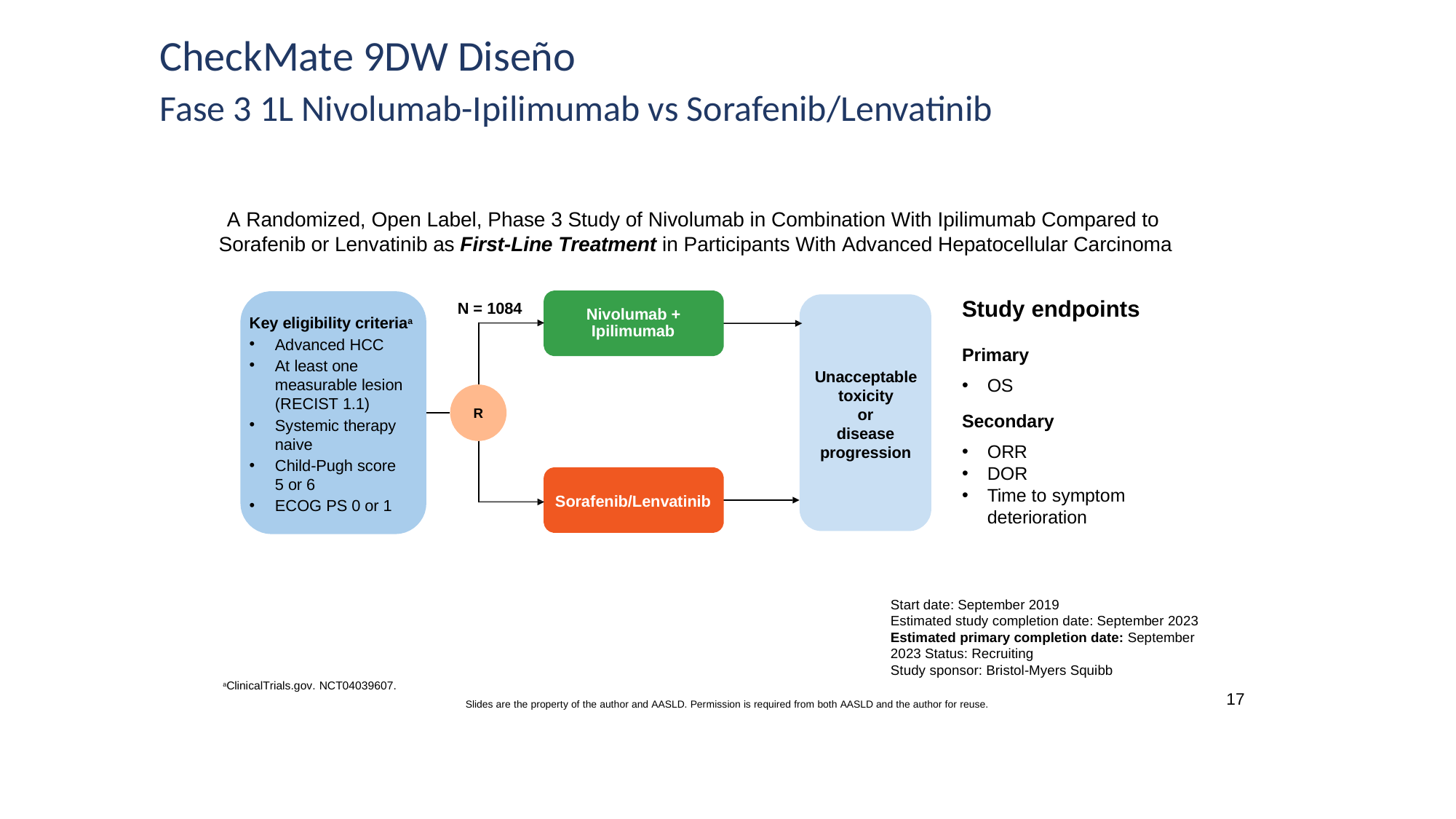

# CheckMate 9DW Diseño Fase 3 1L Nivolumab-Ipilimumab vs Sorafenib/Lenvatinib
A Randomized, Open Label, Phase 3 Study of Nivolumab in Combination With Ipilimumab Compared to Sorafenib or Lenvatinib as First-Line Treatment in Participants With Advanced Hepatocellular Carcinoma

Study endpoints
N = 1084
Nivolumab + Ipilimumab
Key eligibility criteriaa

Advanced HCC
At least one measurable lesion (RECIST 1.1)
Systemic therapy naive
Child-Pugh score 5 or 6
ECOG PS 0 or 1
Primary
OS
Secondary
Unacceptable toxicity
or
disease
progression

R

ORR
DOR
Time to symptom deterioration

Sorafenib/Lenvatinib

Start date: September 2019
Estimated study completion date: September 2023 Estimated primary completion date: September 2023 Status: Recruiting
Study sponsor: Bristol-Myers Squibb
aClinicalTrials.gov. NCT04039607.
17
Slides are the property of the author and AASLD. Permission is required from both AASLD and the author for reuse.